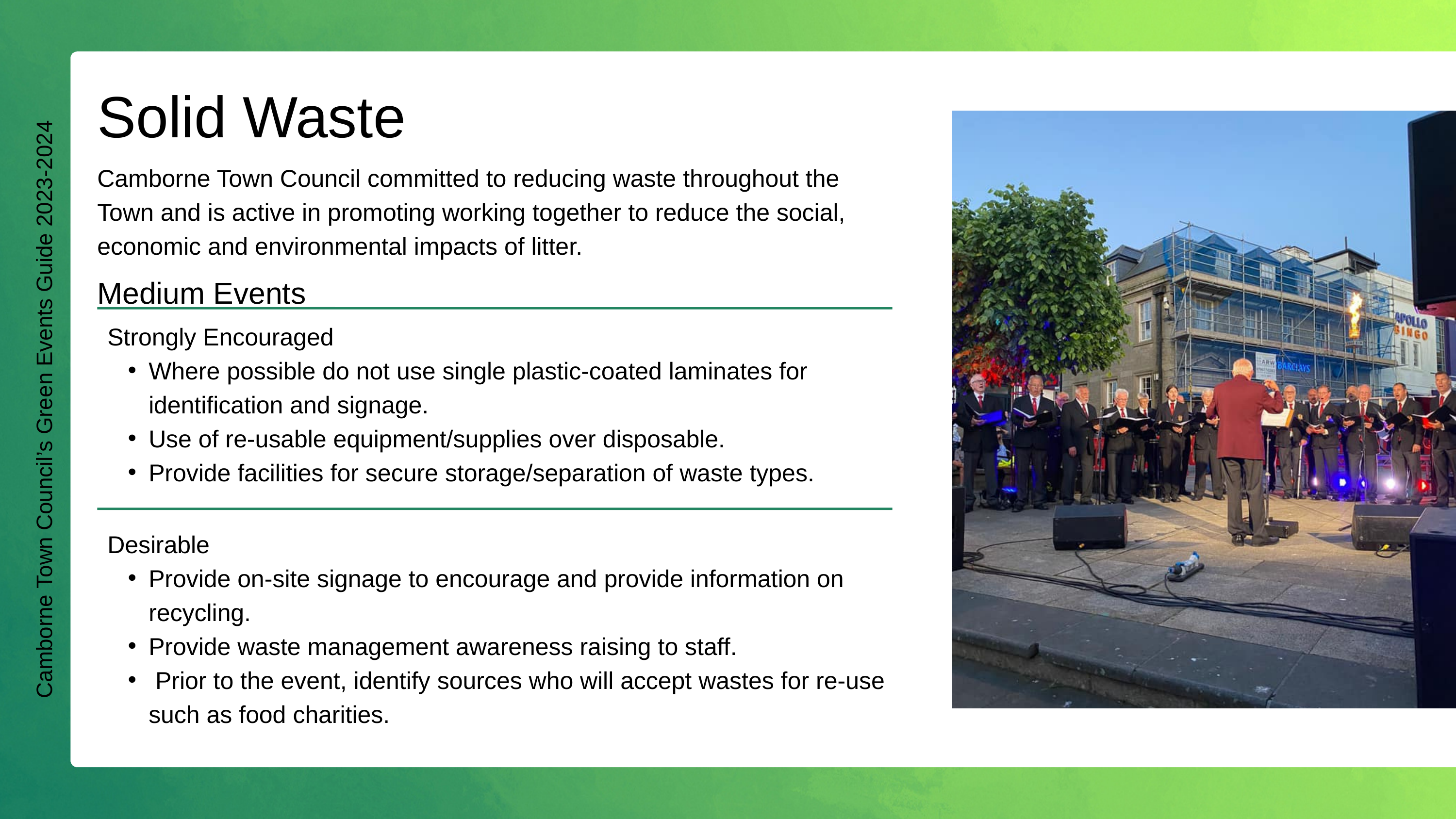

Solid Waste

Camborne Town Council committed to reducing waste throughout the Town and is active in promoting working together to reduce the social, economic and environmental impacts of litter.

Medium Events

Strongly Encouraged
Where possible do not use single plastic-coated laminates for identification and signage.
Use of re-usable equipment/supplies over disposable.
Provide facilities for secure storage/separation of waste types.
Camborne Town Council’s Green Events Guide 2023-2024

Desirable
Provide on-site signage to encourage and provide information on recycling.
Provide waste management awareness raising to staff.
 Prior to the event, identify sources who will accept wastes for re-use such as food charities.